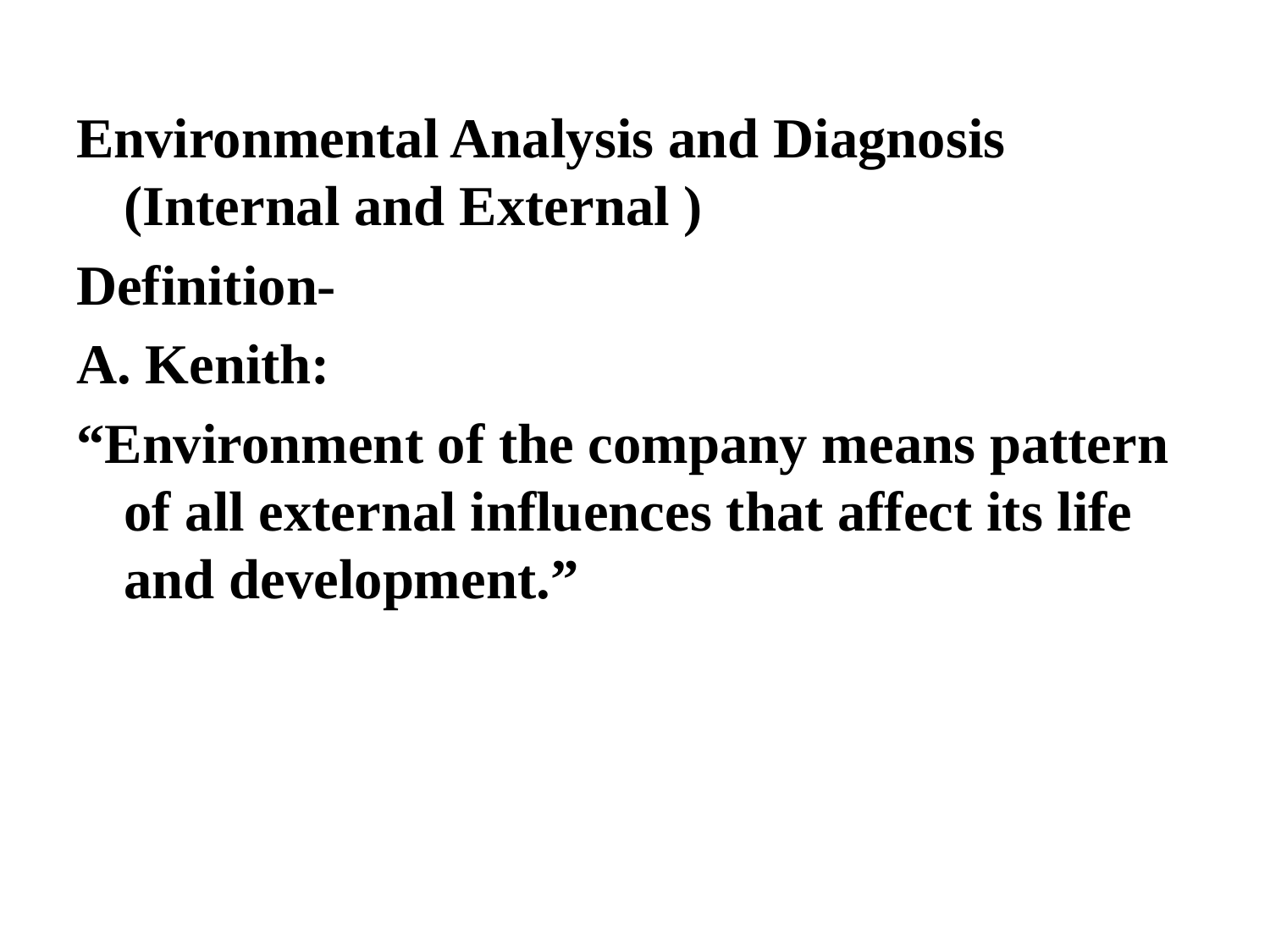

Environmental Analysis and Diagnosis (Internal and External )
Definition-
A. Kenith:
“Environment of the company means pattern of all external influences that affect its life and development.”